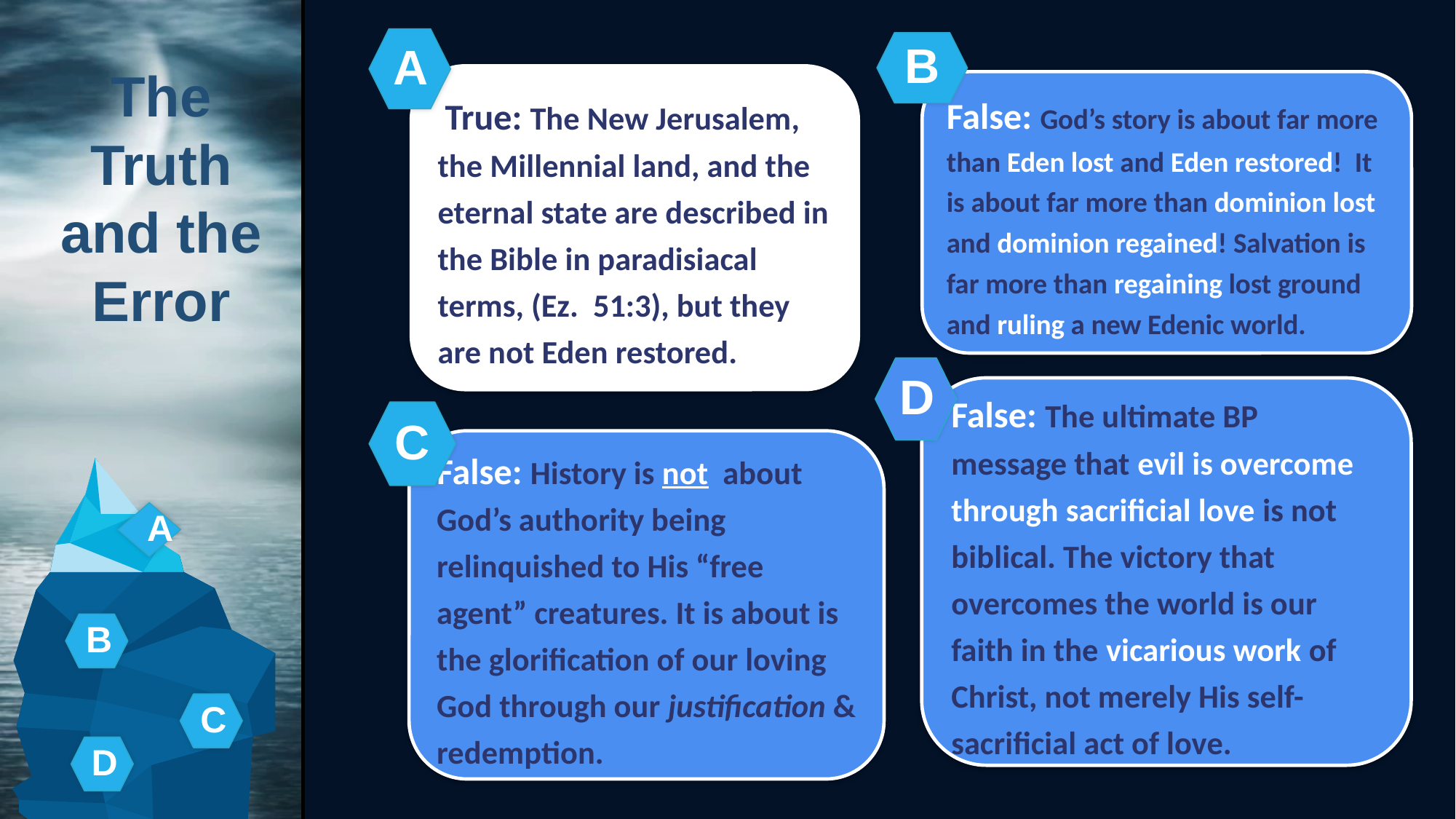

A
 True: The New Jerusalem, the Millennial land, and the eternal state are described in the Bible in paradisiacal terms, (Ez.  51:3), but they are not Eden restored.
B
False: God’s story is about far more than Eden lost and Eden restored!  It is about far more than dominion lost and dominion regained! Salvation is far more than regaining lost ground and ruling a new Edenic world.
# The Truth and the Error
D
False: The ultimate BP message that evil is overcome through sacrificial love is not biblical. The victory that overcomes the world is our faith in the vicarious work of Christ, not merely His self-sacrificial act of love.
C
False: History is not  about  God’s authority being relinquished to His “free agent” creatures. It is about is the glorification of our loving God through our justification & redemption.

A
B
C
D